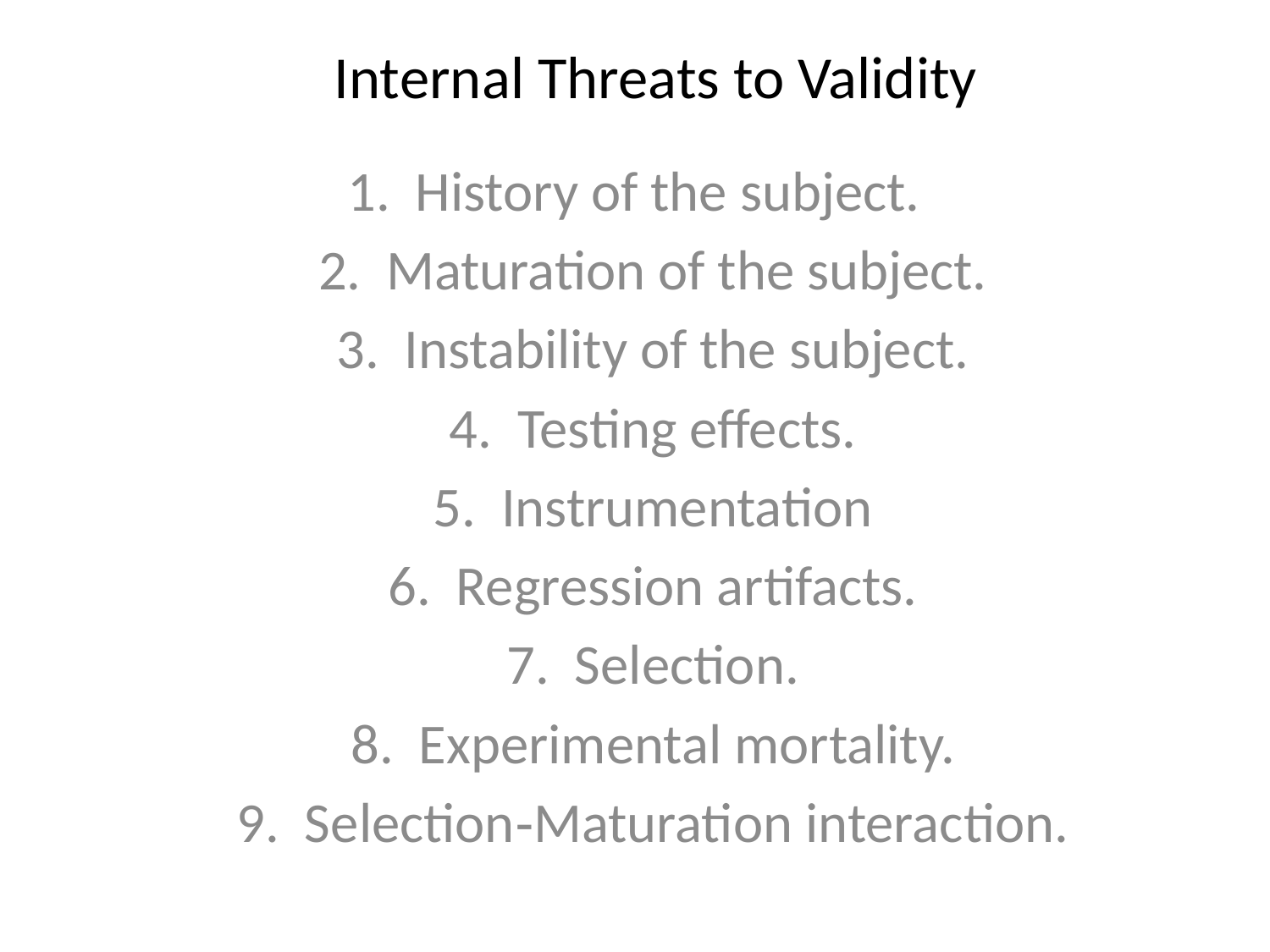

# Internal Threats to Validity
 1.  History of the subject.
  2.  Maturation of the subject.
  3.  Instability of the subject.
  4.  Testing effects.
  5.  Instrumentation
  6.  Regression artifacts.
  7.  Selection.
  8.  Experimental mortality.
  9.  Selection‑Maturation interaction.